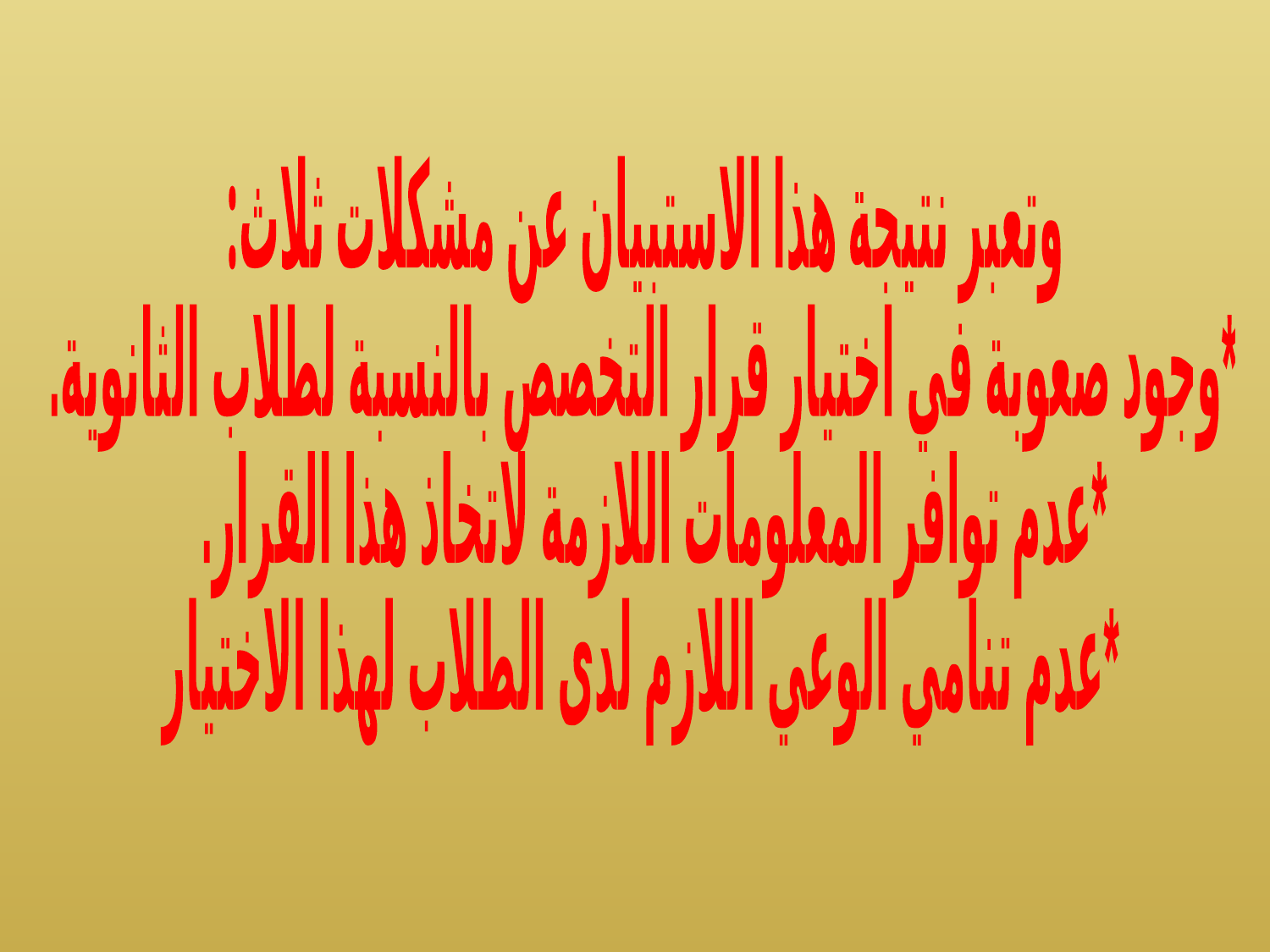

وتعبر نتيجة هذا الاستبيان عن مشكلات ثلاث:
*وجود صعوبة في اختيار قرار التخصص بالنسبة لطلاب الثانوية.
*عدم توافر المعلومات اللازمة لاتخاذ هذا القرار.
*عدم تنامي الوعي اللازم لدى الطلاب لهذا الاختيار